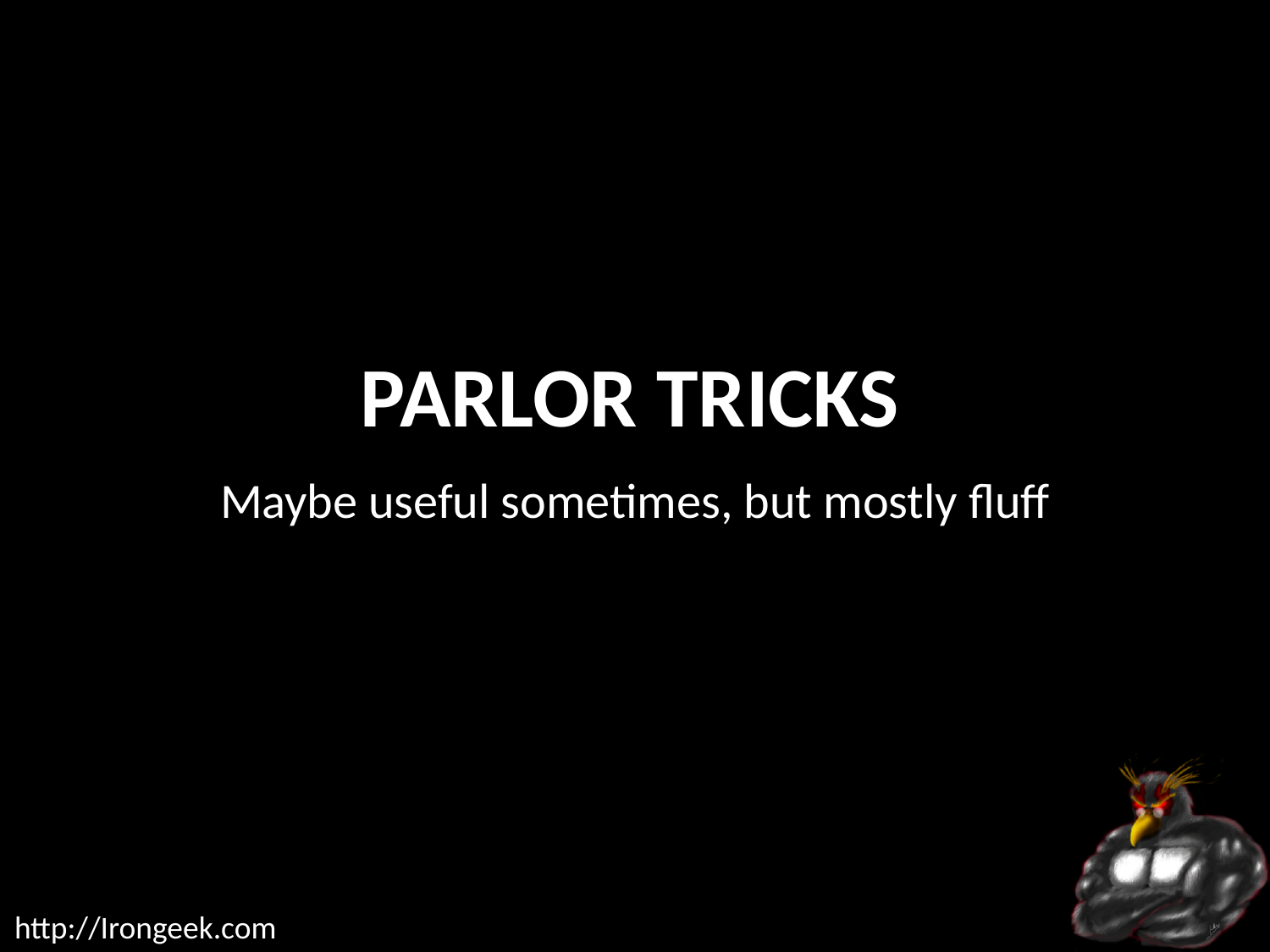

# parlor Tricks
Maybe useful sometimes, but mostly fluff